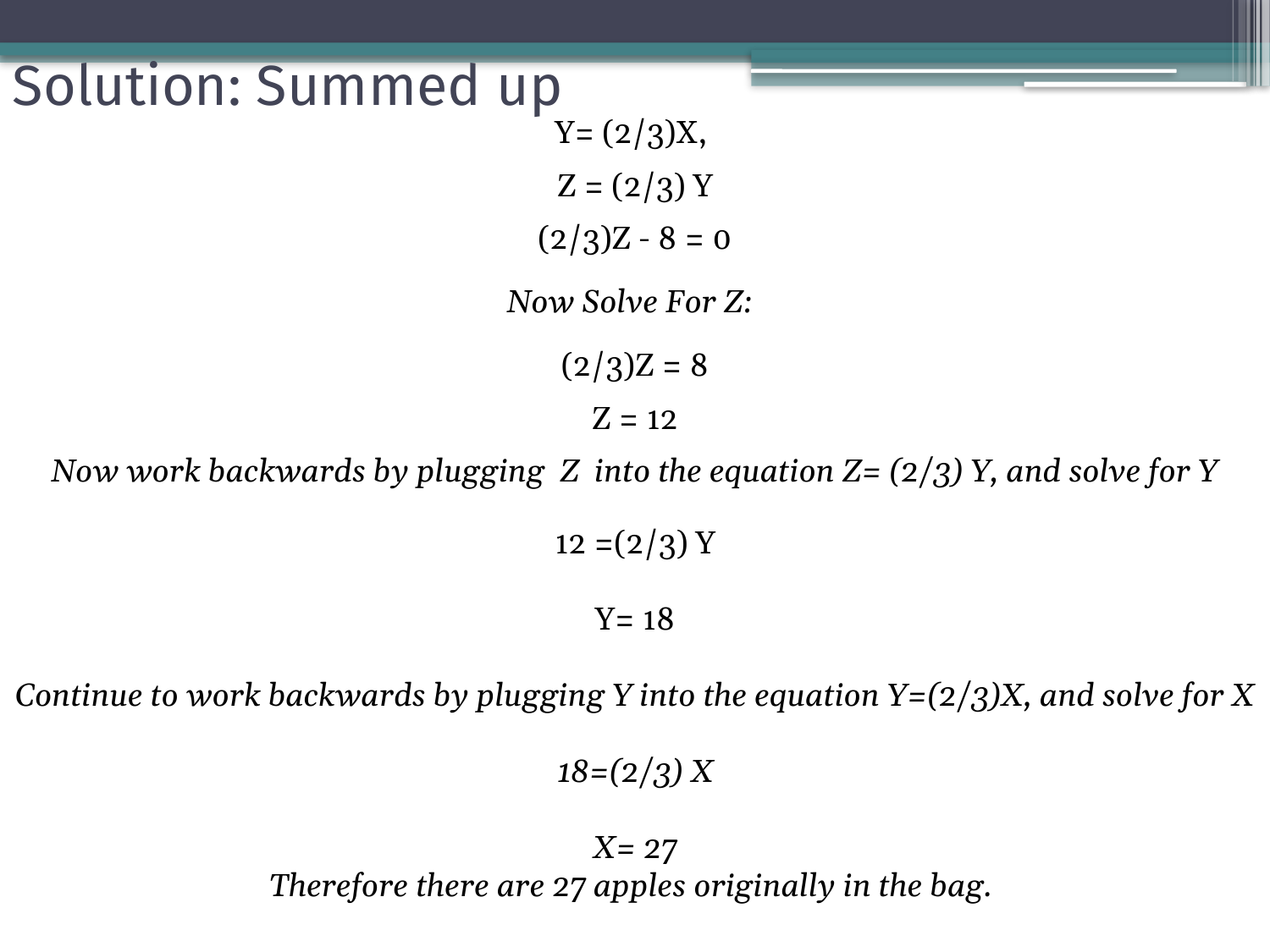

Solution: Summed up
Y= (2/3)X,
Z = (2/3) Y
(2/3)Z - 8 = 0
Now Solve For Z:
(2/3)Z = 8
Z = 12
Now work backwards by plugging  Z  into the equation Z= (2/3) Y, and solve for Y
12 =(2/3) Y
Y= 18

Continue to work backwards by plugging Y into the equation Y=(2/3)X, and solve for X

18=(2/3) X

X= 27
Therefore there are 27 apples originally in the bag.